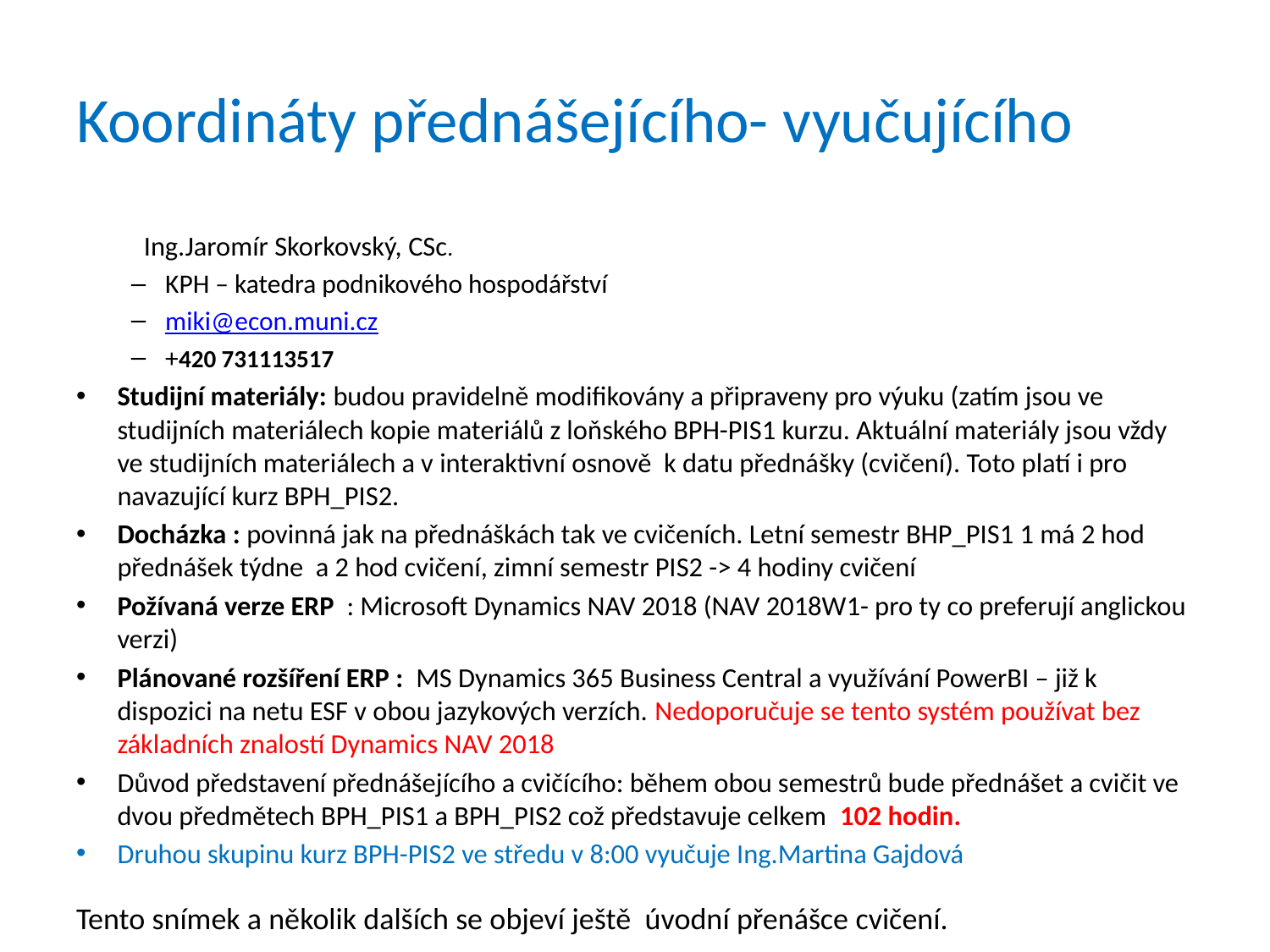

# Koordináty přednášejícího- vyučujícího
           Ing.Jaromír Skorkovský, CSc.
KPH – katedra podnikového hospodářství
miki@econ.muni.cz
+420 731113517
Studijní materiály: budou pravidelně modifikovány a připraveny pro výuku (zatím jsou ve studijních materiálech kopie materiálů z loňského BPH-PIS1 kurzu. Aktuální materiály jsou vždy  ve studijních materiálech a v interaktivní osnově  k datu přednášky (cvičení). Toto platí i pro navazující kurz BPH_PIS2.
Docházka : povinná jak na přednáškách tak ve cvičeních. Letní semestr BHP_PIS1 1 má 2 hod přednášek týdne  a 2 hod cvičení, zimní semestr PIS2 -> 4 hodiny cvičení
Požívaná verze ERP  : Microsoft Dynamics NAV 2018 (NAV 2018W1- pro ty co preferují anglickou verzi)
Plánované rozšíření ERP :  MS Dynamics 365 Business Central a využívání PowerBI – již k dispozici na netu ESF v obou jazykových verzích. Nedoporučuje se tento systém používat bez základních znalostí Dynamics NAV 2018
Důvod představení přednášejícího a cvičícího: během obou semestrů bude přednášet a cvičit ve dvou předmětech BPH_PIS1 a BPH_PIS2 což představuje celkem  102 hodin.
Druhou skupinu kurz BPH-PIS2 ve středu v 8:00 vyučuje Ing.Martina Gajdová

Tento snímek a několik dalších se objeví ještě  úvodní přenášce cvičení.